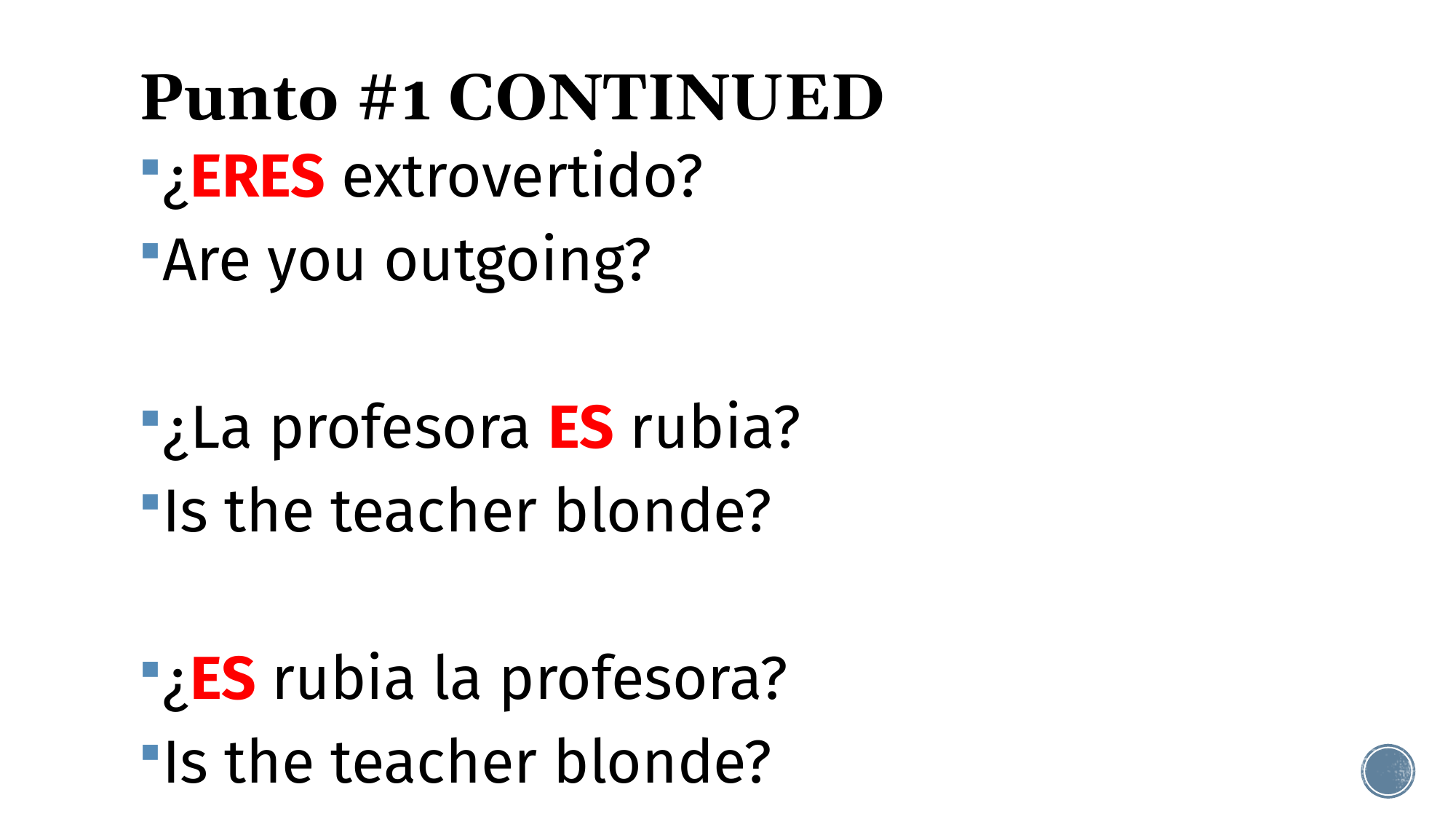

# Punto #1 CONTINUED
¿ERES extrovertido?
Are you outgoing?

¿La profesora ES rubia?
Is the teacher blonde?

¿ES rubia la profesora?
Is the teacher blonde?